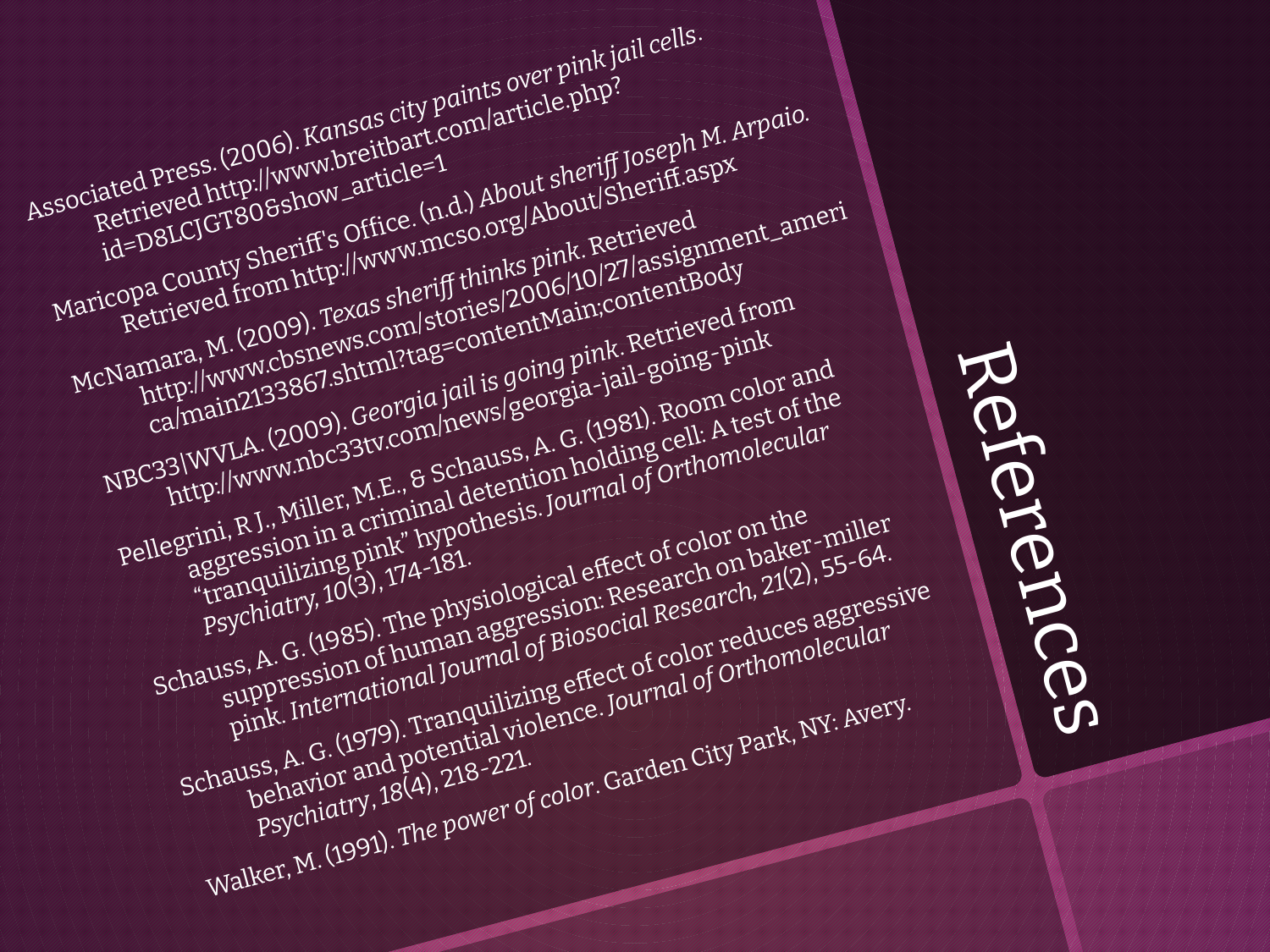

Associated Press. (2006). Kansas city paints over pink jail cells. Retrieved http://www.breitbart.com/article.php?id=D8LCJGT80&show_article=1
Maricopa County Sheriff's Office. (n.d.) About sheriff Joseph M. Arpaio. Retrieved from http://www.mcso.org/About/Sheriff.aspx
McNamara, M. (2009). Texas sheriff thinks pink. Retrieved http://www.cbsnews.com/stories/2006/10/27/assignment_america/main2133867.shtml?tag=contentMain;contentBody
 NBC33|WVLA. (2009). Georgia jail is going pink. Retrieved from http://www.nbc33tv.com/news/georgia-jail-going-pink
Pellegrini, R J., Miller, M.E., & Schauss, A. G. (1981). Room color and aggression in a criminal detention holding cell: A test of the “tranquilizing pink” hypothesis. Journal of Orthomolecular Psychiatry, 10(3), 174-181.
Schauss, A. G. (1985). The physiological effect of color on the suppression of human aggression: Research on baker-miller pink. International Journal of Biosocial Research, 21(2), 55-64.
Schauss, A. G. (1979). Tranquilizing effect of color reduces aggressive behavior and potential violence. Journal of Orthomolecular Psychiatry, 18(4), 218-221.
Walker, M. (1991). The power of color. Garden City Park, NY: Avery.

# References